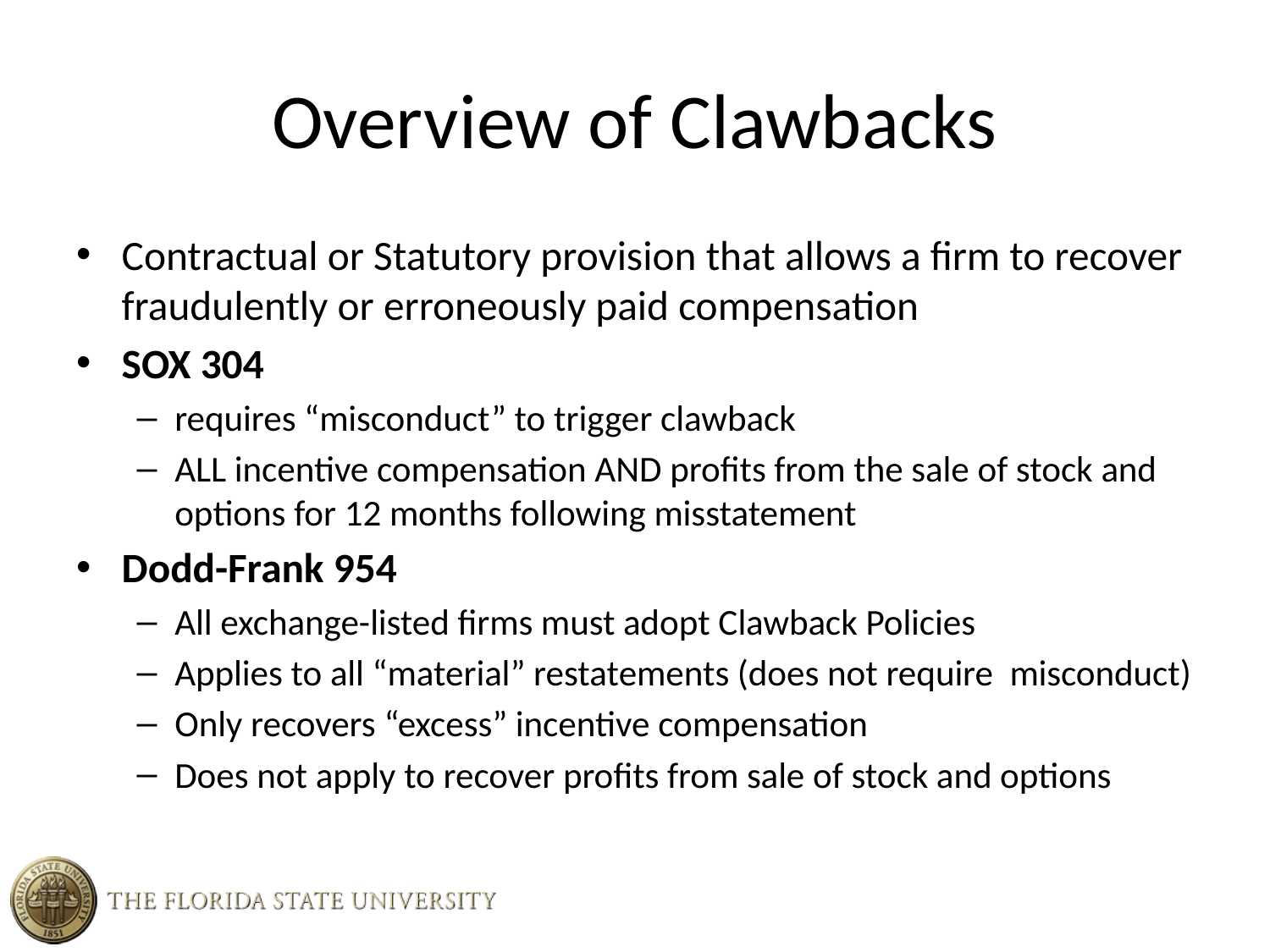

# Overview of Clawbacks
Contractual or Statutory provision that allows a firm to recover fraudulently or erroneously paid compensation
SOX 304
requires “misconduct” to trigger clawback
ALL incentive compensation AND profits from the sale of stock and options for 12 months following misstatement
Dodd-Frank 954
All exchange-listed firms must adopt Clawback Policies
Applies to all “material” restatements (does not require  misconduct)
Only recovers “excess” incentive compensation
Does not apply to recover profits from sale of stock and options